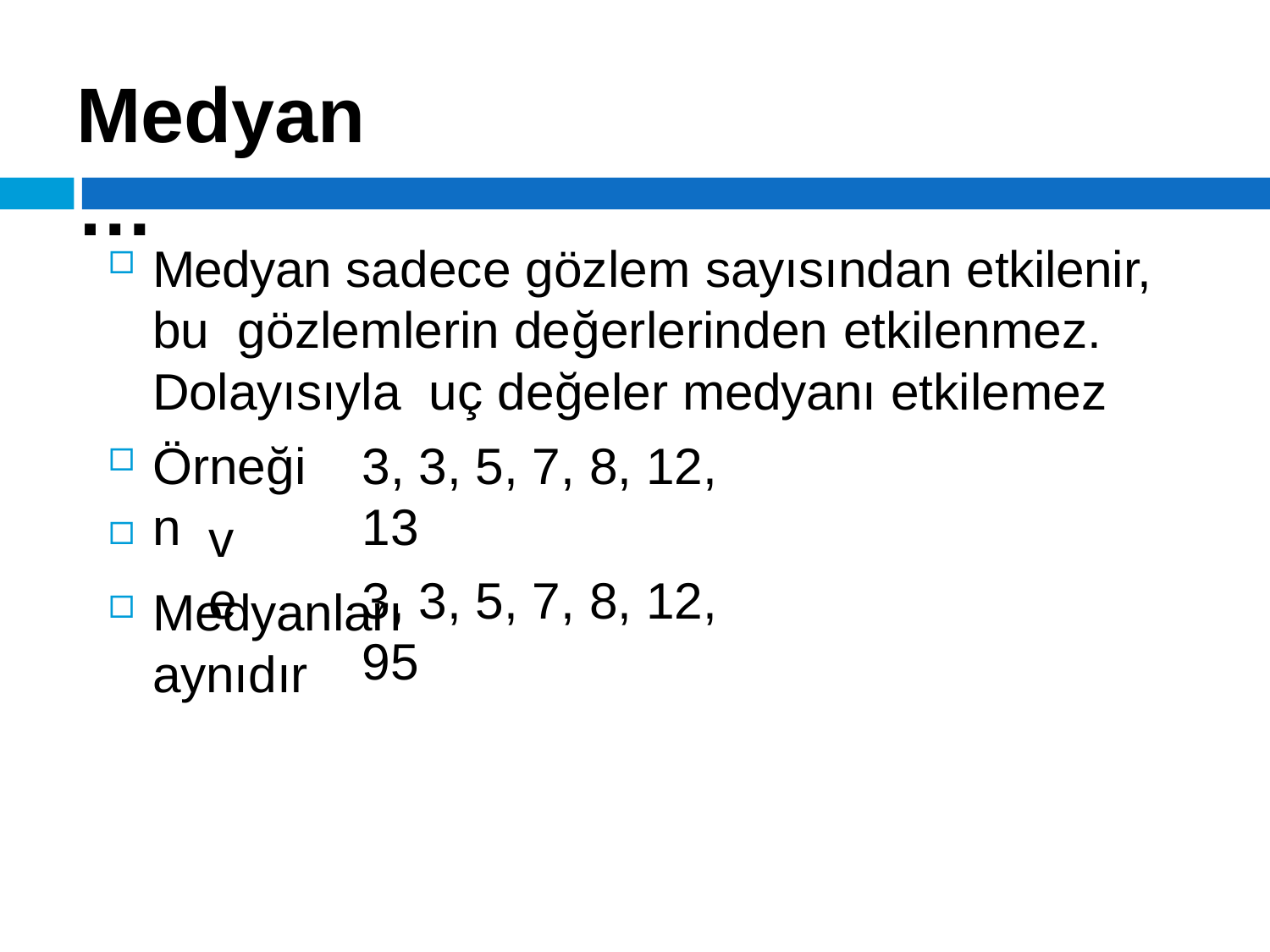

# Medyan…
Medyan sadece gözlem sayısından etkilenir, bu  gözlemlerin değerlerinden etkilenmez. Dolayısıyla  uç değeler medyanı etkilemez
3, 3, 5, 7, 8, 12, 13
3, 3, 5, 7, 8, 12, 95
Örneğin
ve
Medyanları aynıdır